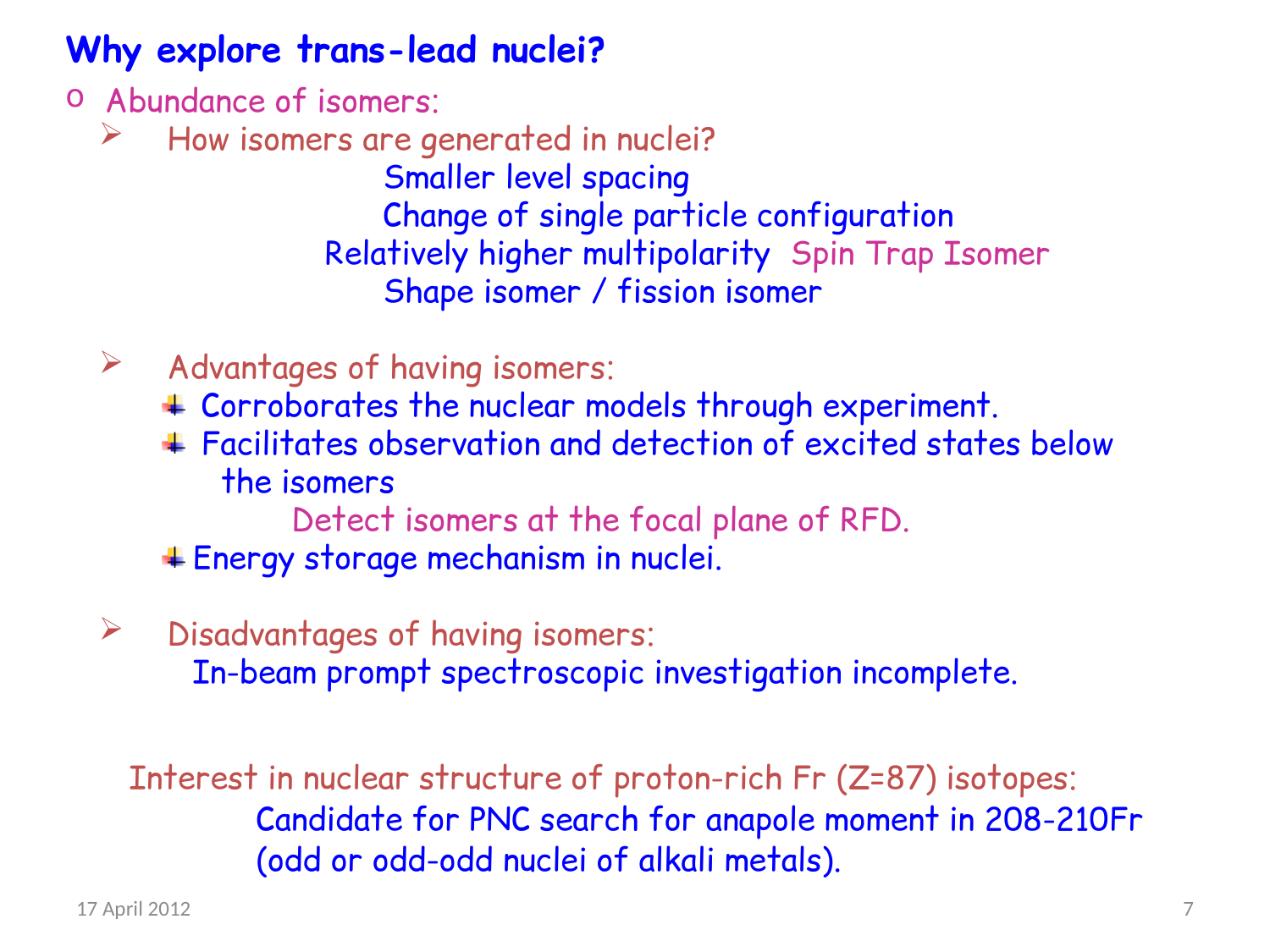

Why explore trans-lead nuclei?
 Abundance of isomers:
    How isomers are generated in nuclei?
		Smaller level spacing
		Change of single particle configuration
                      Relatively higher multipolarity  Spin Trap Isomer
		Shape isomer / fission isomer

    Advantages of having isomers:
 Corroborates the nuclear models through experiment.
 Facilitates observation and detection of excited states below
   the isomers
    Detect isomers at the focal plane of RFD.
Energy storage mechanism in nuclei.

    Disadvantages of having isomers:
	In-beam prompt spectroscopic investigation incomplete.
Interest in nuclear structure of proton-rich Fr (Z=87) isotopes:
	Candidate for PNC search for anapole moment in 208-210Fr
	(odd or odd-odd nuclei of alkali metals).
17 April 2012
7